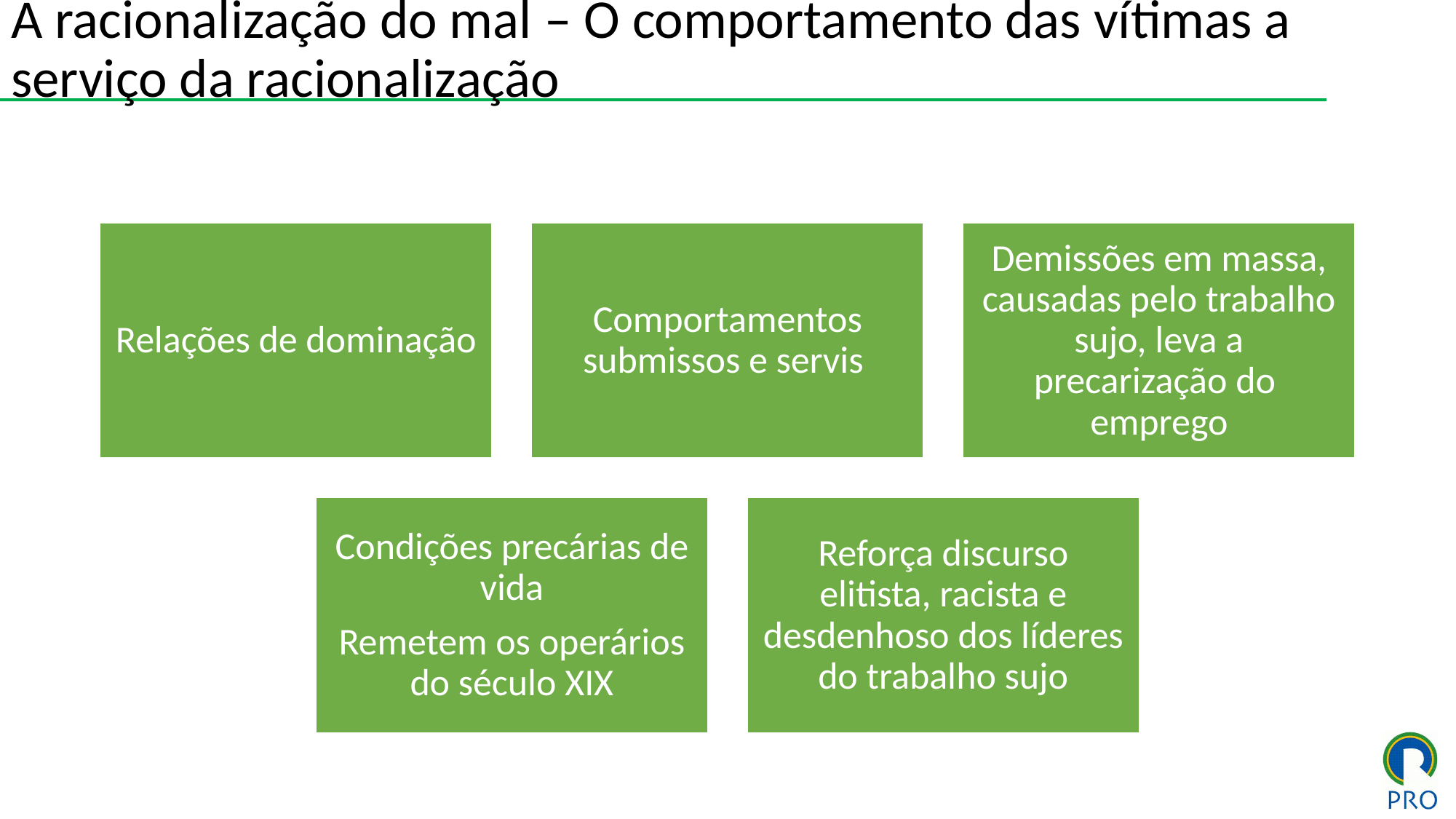

# A racionalização do mal – O comportamento das vítimas a serviço da racionalização
Relações de dominação
Comportamentos submissos e servis
Demissões em massa, causadas pelo trabalho sujo, leva a precarização do  emprego
Condições precárias de vida
Remetem os operários do século XIX
Reforça discurso elitista, racista e desdenhoso dos líderes do trabalho sujo